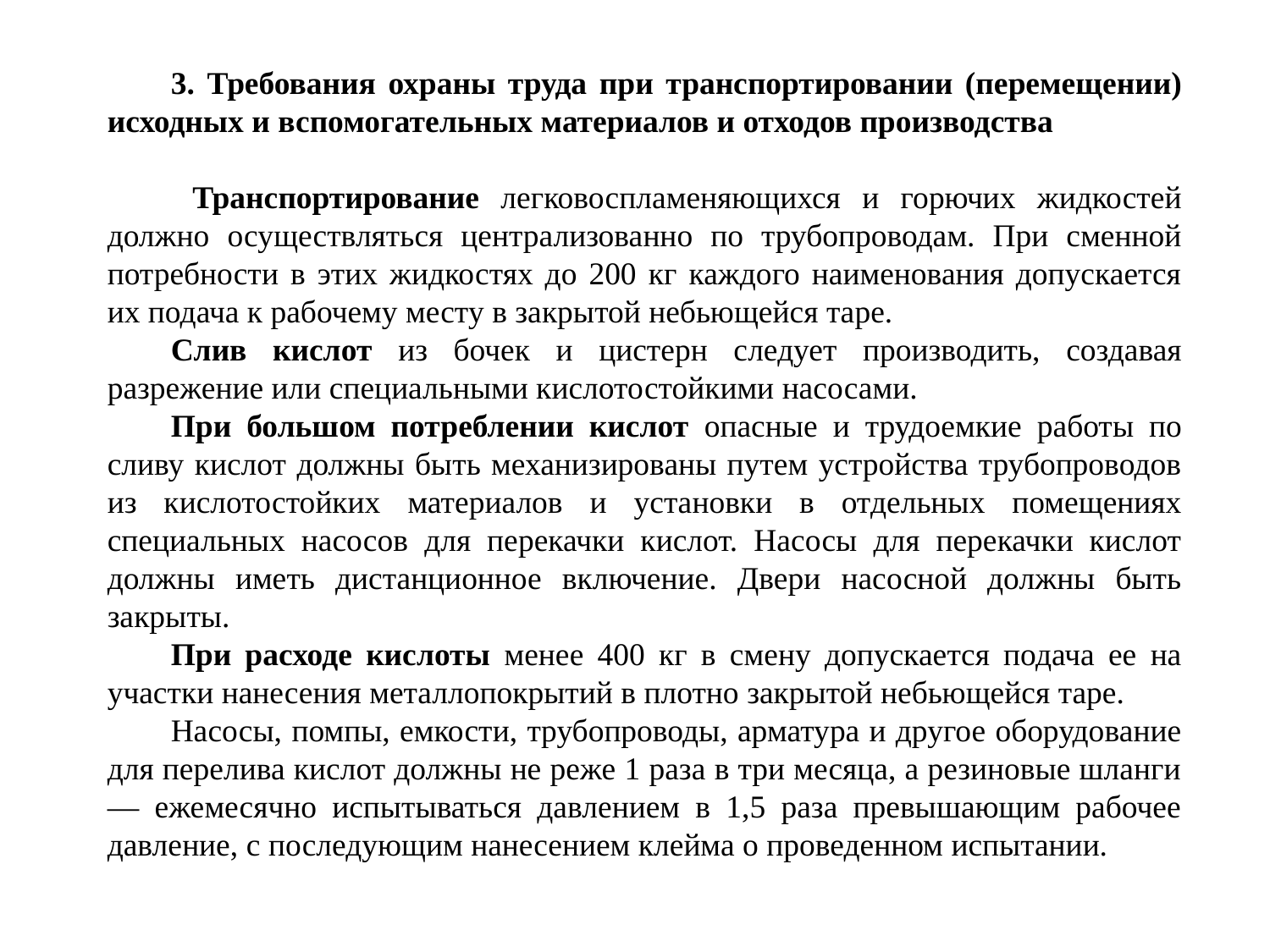

3. Требования охраны труда при транспортировании (перемещении) исходных и вспомогательных материалов и отходов производства

 Транспортирование легковоспламеняющихся и горючих жидкостей должно осуществляться централизованно по трубопроводам. При сменной потребности в этих жидкостях до 200 кг каждого наименования допускается их подача к рабочему месту в закрытой небьющейся таре.
Слив кислот из бочек и цистерн следует производить, создавая разрежение или специальными кислотостойкими насосами.
При большом потреблении кислот опасные и трудоемкие работы по сливу кислот должны быть механизированы путем устройства трубопроводов из кислотостойких материалов и установки в отдельных помещениях специальных насосов для перекачки кислот. Насосы для перекачки кислот должны иметь дистанционное включение. Двери насосной должны быть закрыты.
При расходе кислоты менее 400 кг в смену допускается подача ее на участки нанесения металлопокрытий в плотно закрытой небьющейся таре.
Насосы, помпы, емкости, трубопроводы, арматура и другое оборудование для перелива кислот должны не реже 1 раза в три месяца, а резиновые шланги — ежемесячно испытываться давлением в 1,5 раза превышающим рабочее давление, с последующим нанесением клейма о проведенном испытании.